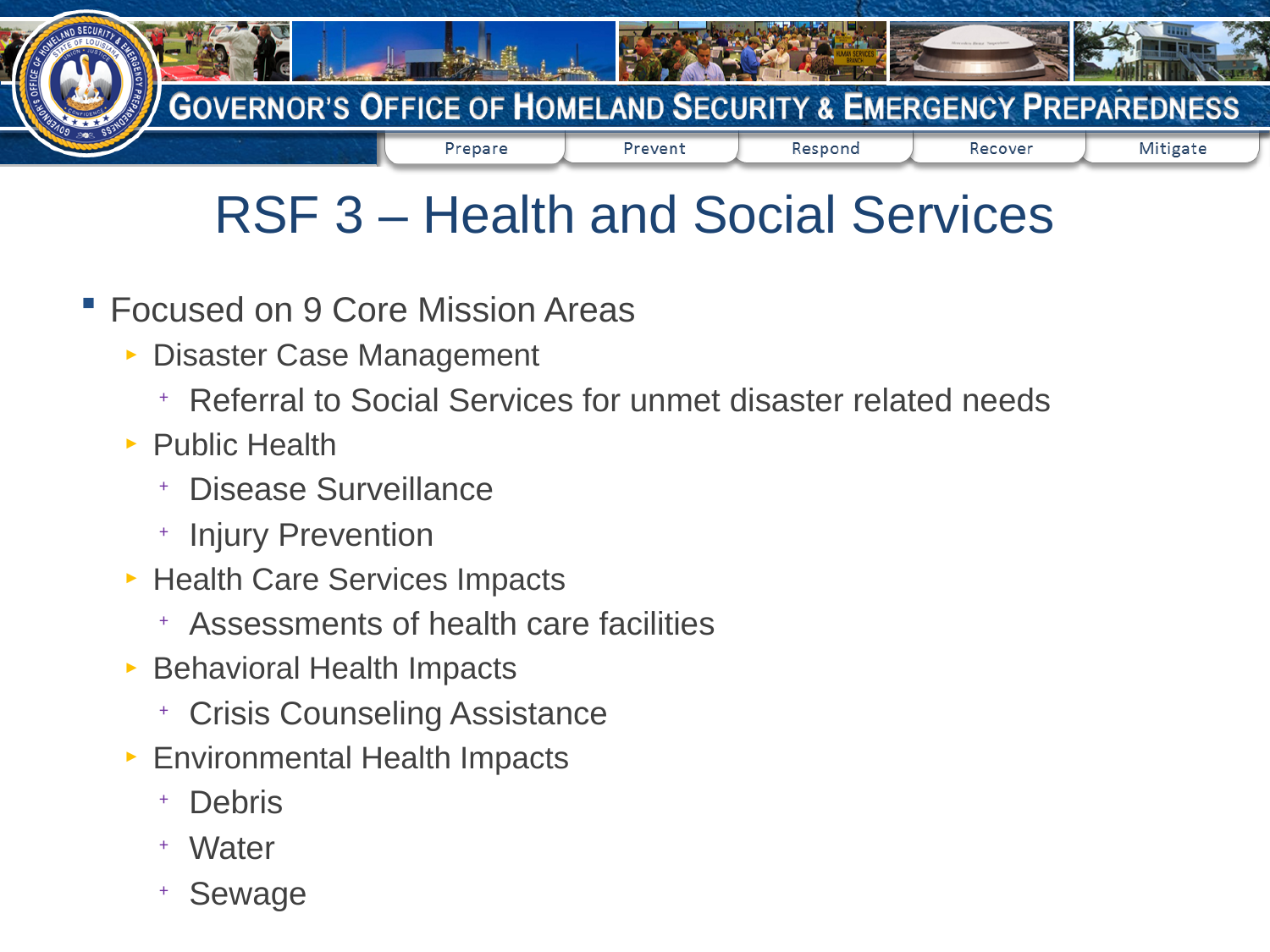

RSF 3 – Health and Social Services
Focused on 9 Core Mission Areas
Disaster Case Management
Referral to Social Services for unmet disaster related needs
Public Health
Disease Surveillance
Injury Prevention
Health Care Services Impacts
Assessments of health care facilities
Behavioral Health Impacts
Crisis Counseling Assistance
Environmental Health Impacts
Debris
Water
Sewage